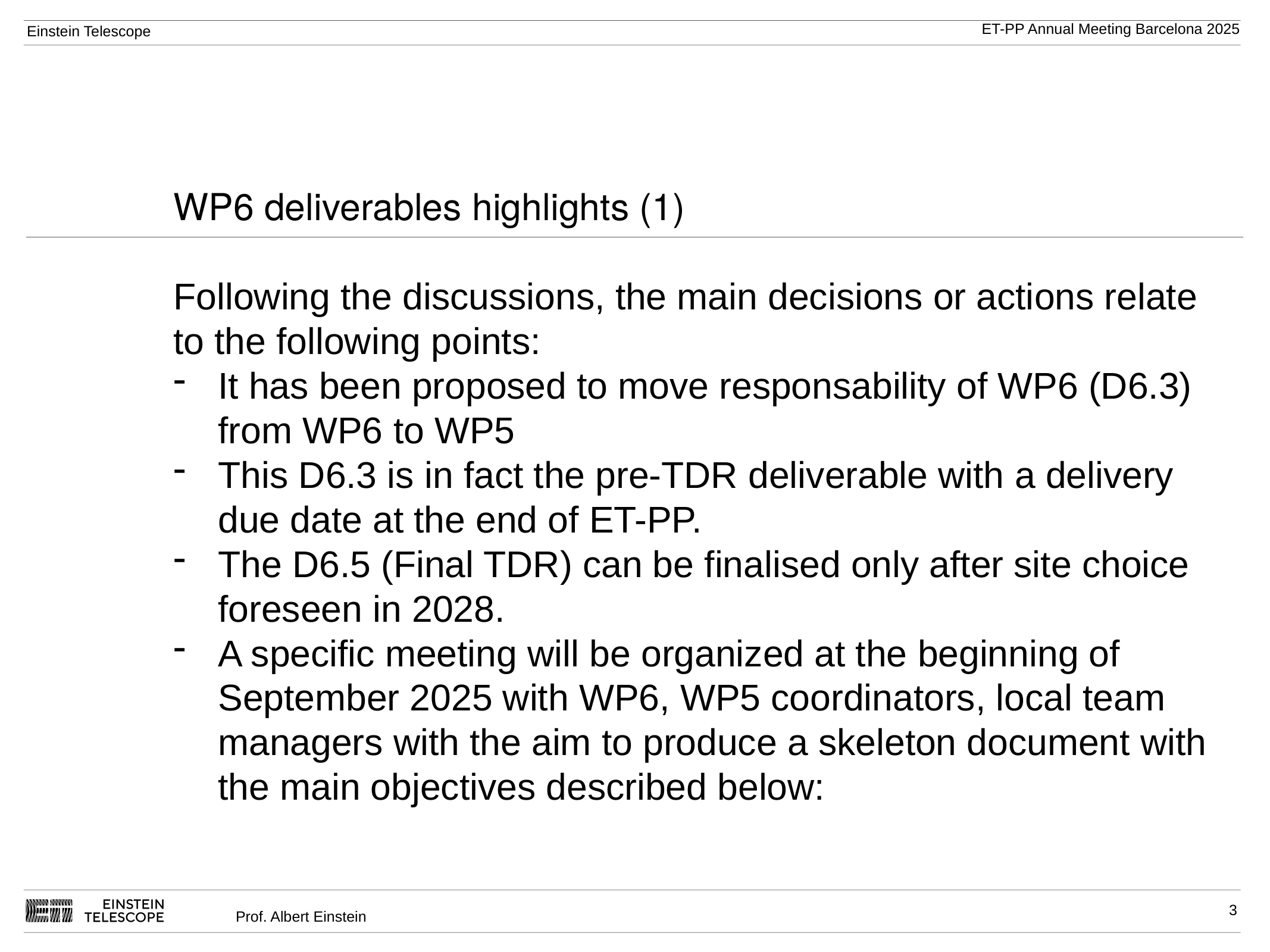

WP6 deliverables highlights (1)

Following the discussions, the main decisions or actions relate to the following points:
It has been proposed to move responsability of WP6 (D6.3) from WP6 to WP5
This D6.3 is in fact the pre-TDR deliverable with a delivery due date at the end of ET-PP.
The D6.5 (Final TDR) can be finalised only after site choice foreseen in 2028.
A specific meeting will be organized at the beginning of September 2025 with WP6, WP5 coordinators, local team managers with the aim to produce a skeleton document with the main objectives described below:

3